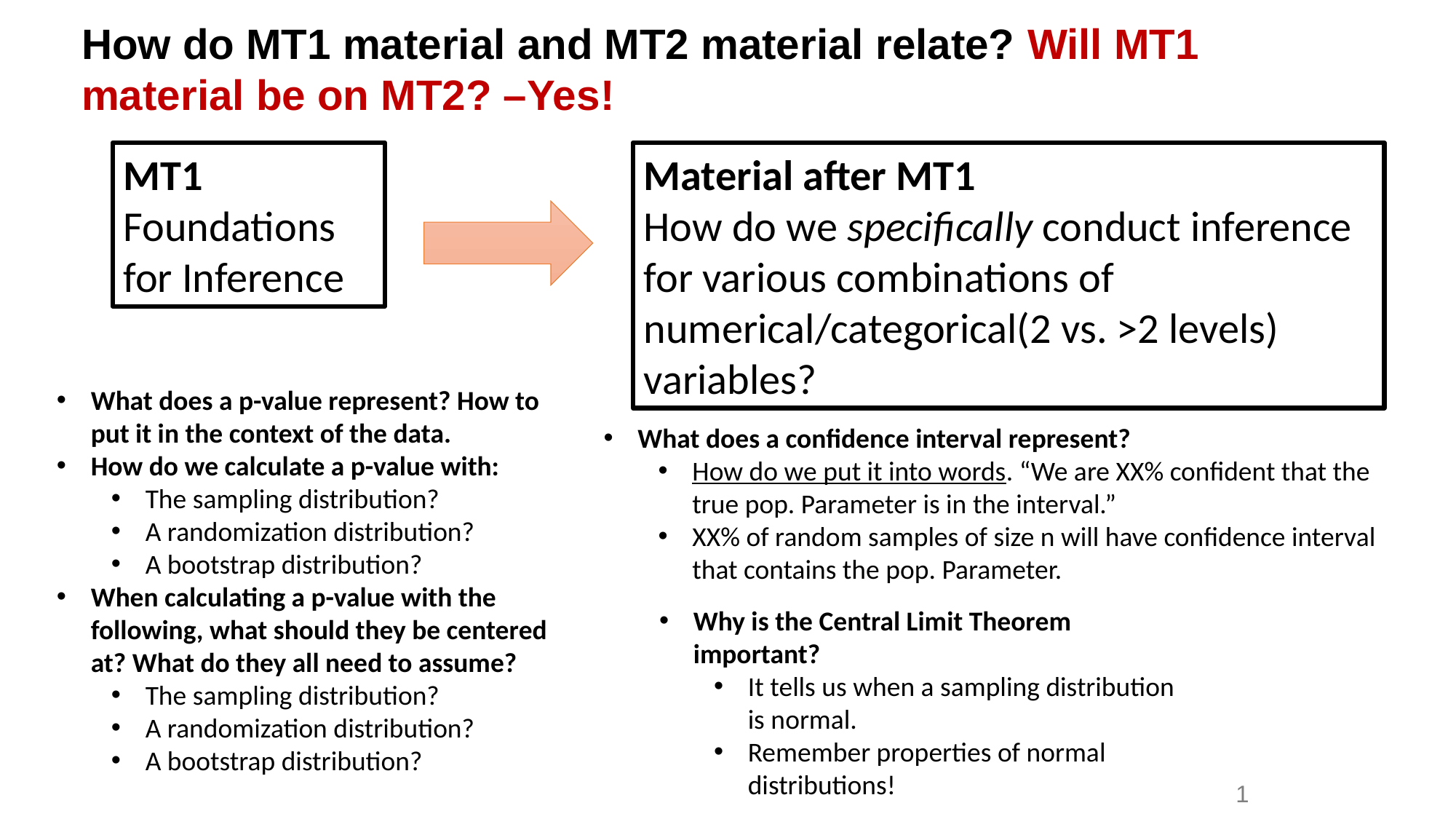

How do MT1 material and MT2 material relate? Will MT1 material be on MT2? –Yes!
MT1
Foundations for Inference
Material after MT1
How do we specifically conduct inference for various combinations of numerical/categorical(2 vs. >2 levels) variables?

What does a p-value represent? How to put it in the context of the data.
How do we calculate a p-value with:
The sampling distribution?
A randomization distribution?
A bootstrap distribution?
When calculating a p-value with the following, what should they be centered at? What do they all need to assume?
The sampling distribution?
A randomization distribution?
A bootstrap distribution?

What does a confidence interval represent?
How do we put it into words. “We are XX% confident that the true pop. Parameter is in the interval.”
XX% of random samples of size n will have confidence interval that contains the pop. Parameter.

Why is the Central Limit Theorem important?
It tells us when a sampling distribution is normal.
Remember properties of normal distributions!

1